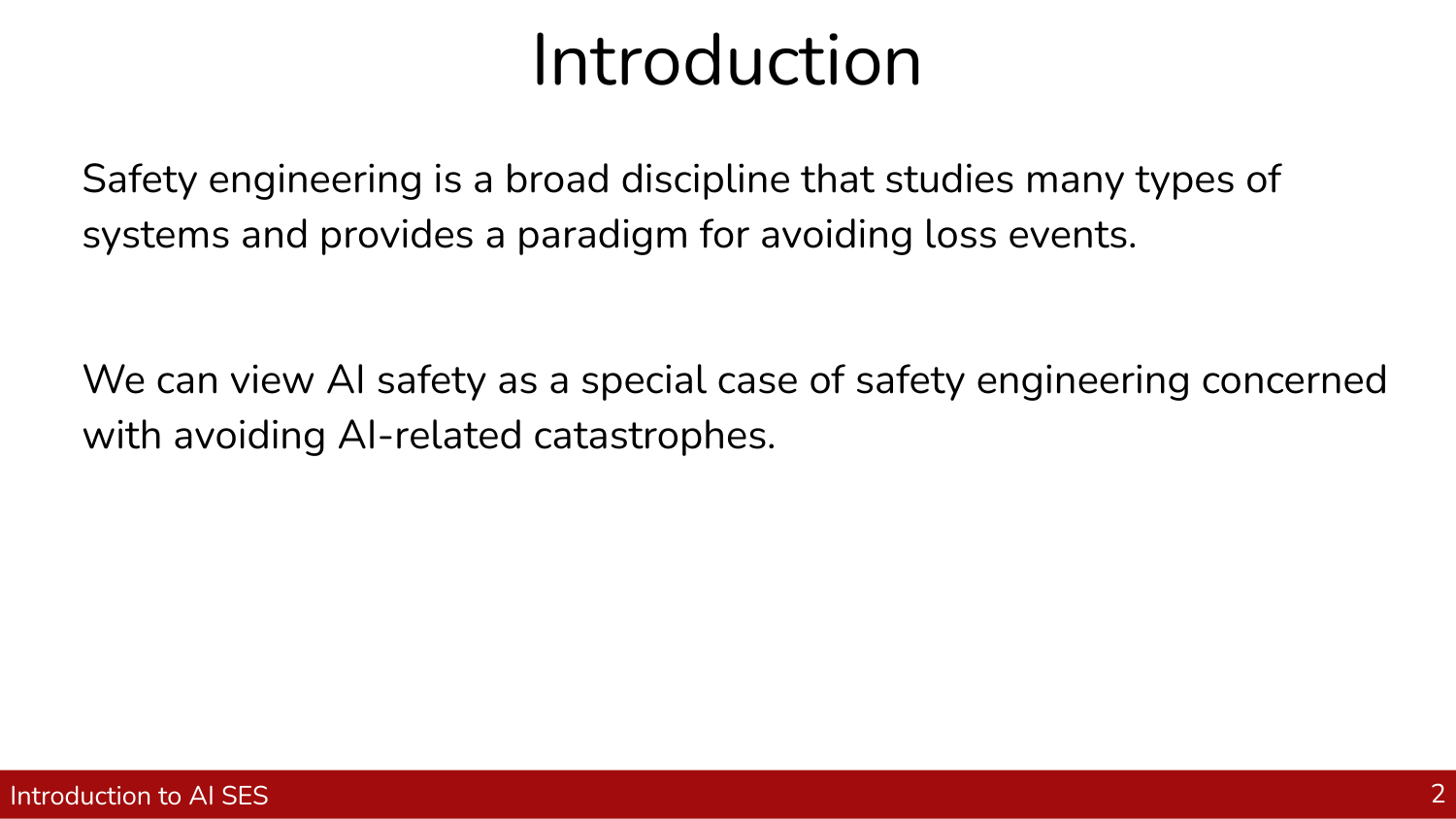

# Introduction
Safety engineering is a broad discipline that studies many types of systems and provides a paradigm for avoiding loss events.

We can view AI safety as a special case of safety engineering concerned with avoiding AI-related catastrophes.
2
Introduction to AI SES